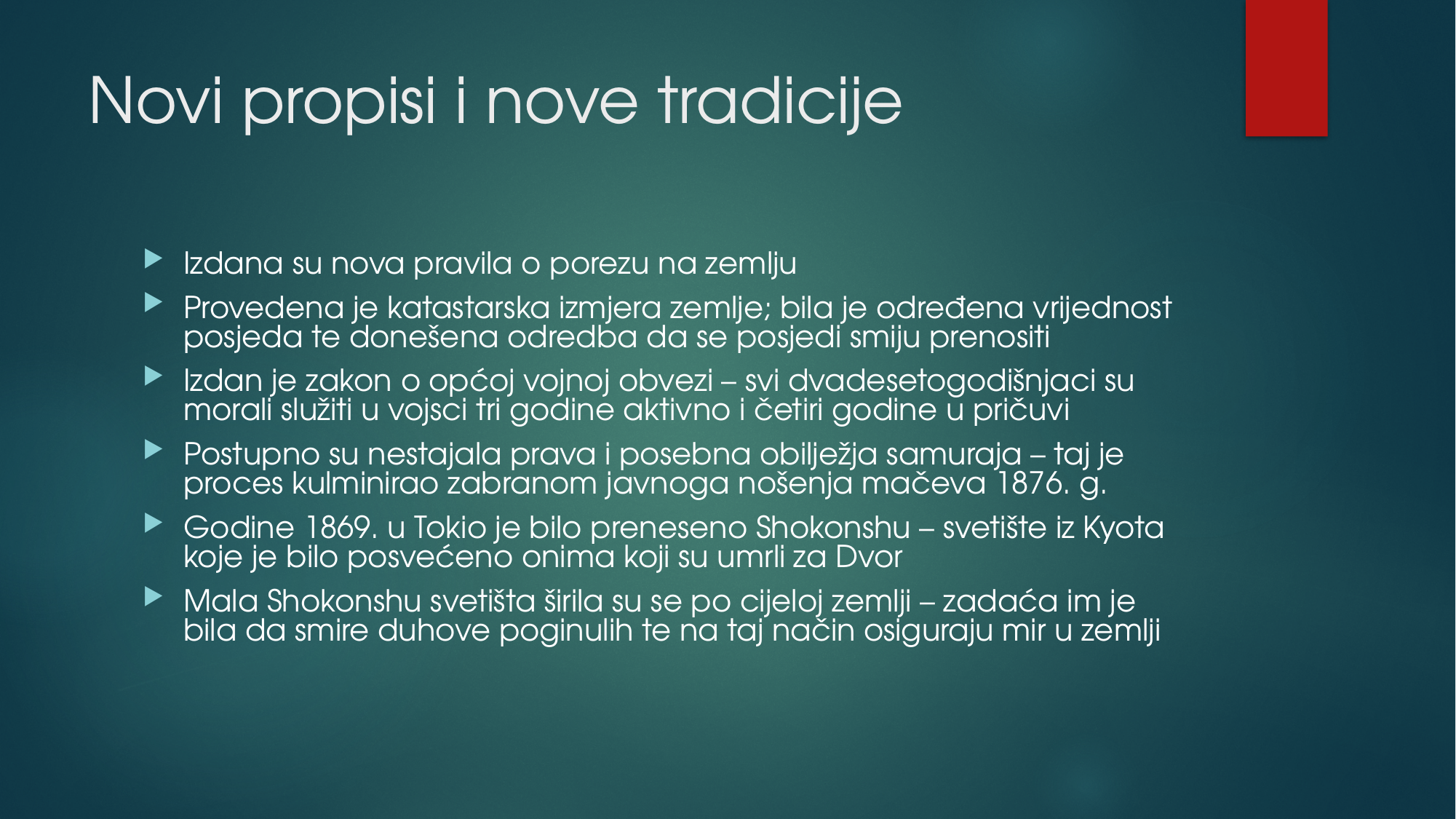

# Novi propisi i nove tradicije
Izdana su nova pravila o porezu na zemlju
Provedena je katastarska izmjera zemlje; bila je određena vrijednost posjeda te donešena odredba da se posjedi smiju prenositi
Izdan je zakon o općoj vojnoj obvezi – svi dvadesetogodišnjaci su morali služiti u vojsci tri godine aktivno i četiri godine u pričuvi
Postupno su nestajala prava i posebna obilježja samuraja – taj je proces kulminirao zabranom javnoga nošenja mačeva 1876. g.
Godine 1869. u Tokio je bilo preneseno Shokonshu – svetište iz Kyota koje je bilo posvećeno onima koji su umrli za Dvor
Mala Shokonshu svetišta širila su se po cijeloj zemlji – zadaća im je bila da smire duhove poginulih te na taj način osiguraju mir u zemlji